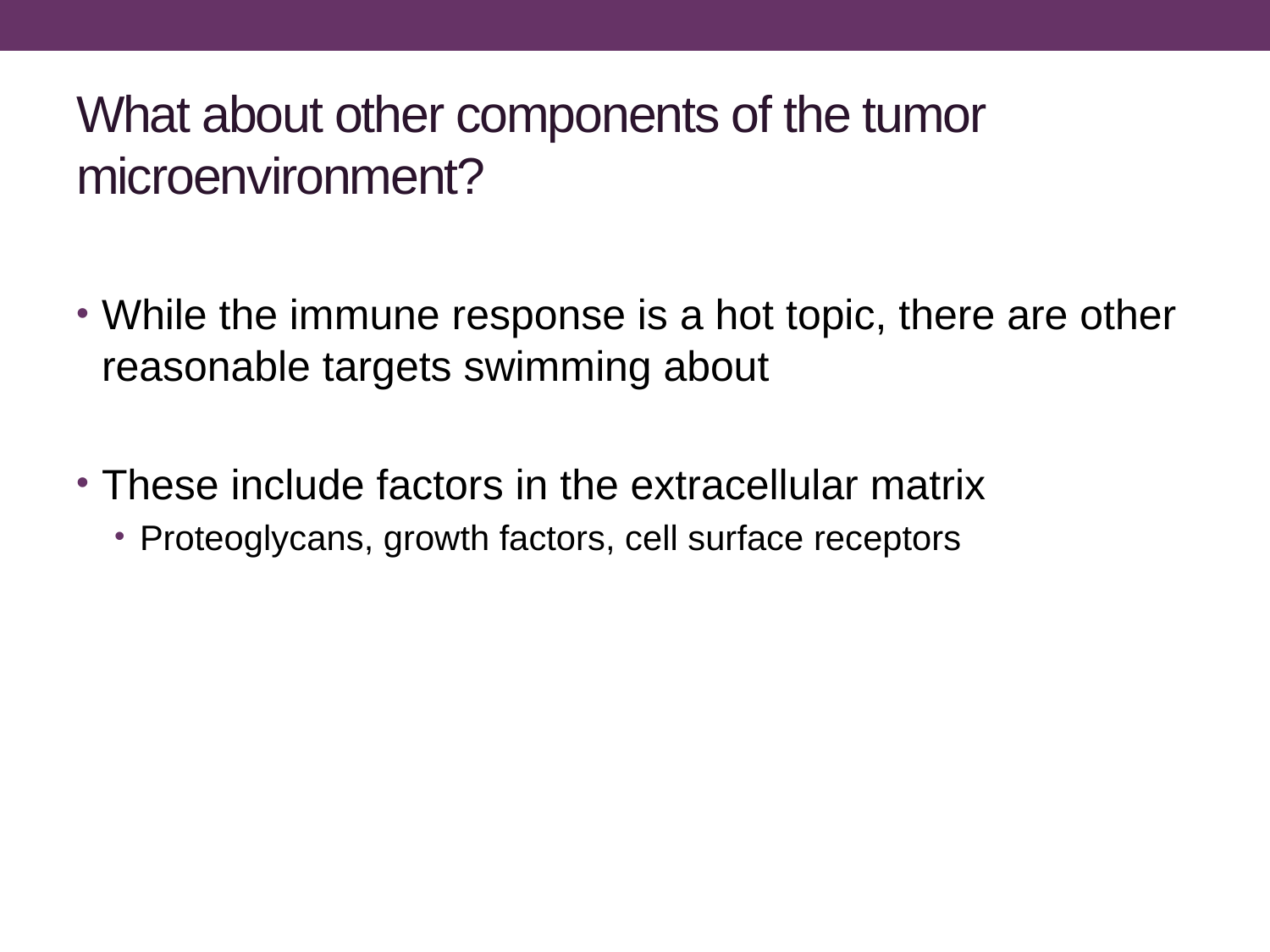

# What about other components of the tumor microenvironment?

While the immune response is a hot topic, there are other reasonable targets swimming about

These include factors in the extracellular matrix
Proteoglycans, growth factors, cell surface receptors